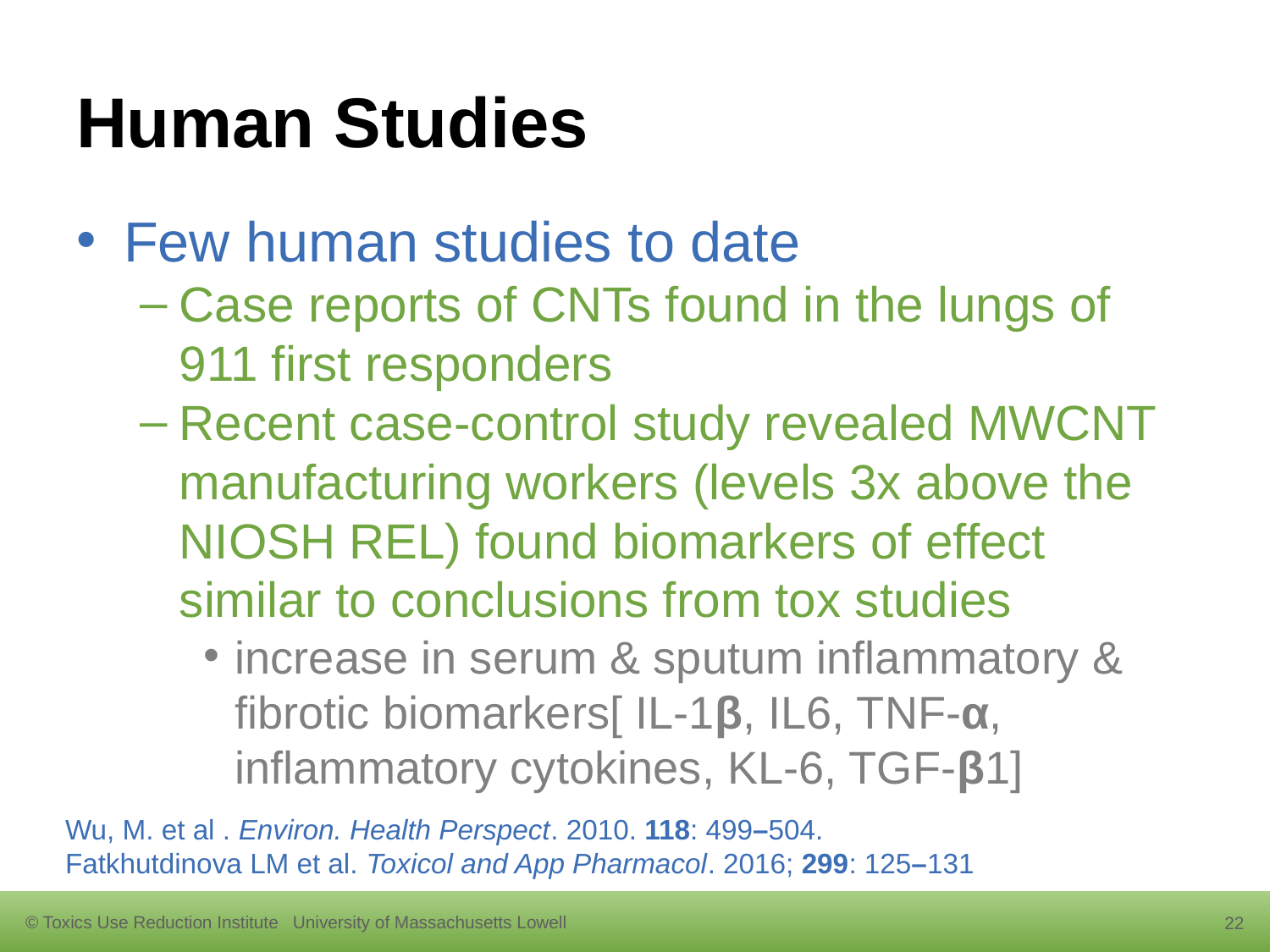

22
# Human Studies
Few human studies to date
Case reports of CNTs found in the lungs of 911 first responders
Recent case-control study revealed MWCNT manufacturing workers (levels 3x above the NIOSH REL) found biomarkers of effect similar to conclusions from tox studies
increase in serum & sputum inflammatory & fibrotic biomarkers[ IL-1β, IL6, TNF-α, inflammatory cytokines, KL-6, TGF-β1]
Wu, M. et al . Environ. Health Perspect. 2010. 118: 499–504.
Fatkhutdinova LM et al. Toxicol and App Pharmacol. 2016; 299: 125–131